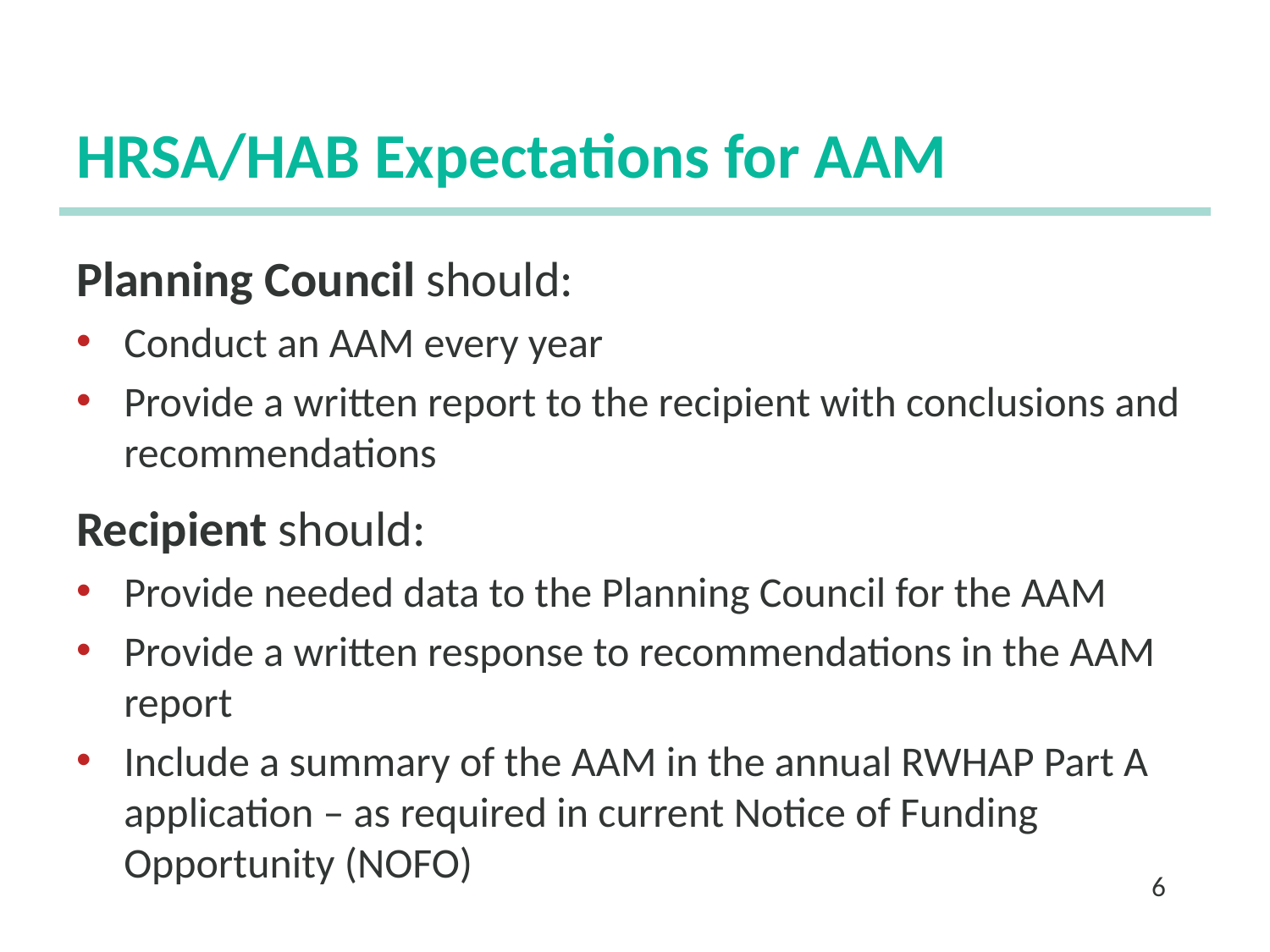

# HRSA/HAB Expectations for AAM
Planning Council should:
Conduct an AAM every year
Provide a written report to the recipient with conclusions and recommendations
Recipient should:
Provide needed data to the Planning Council for the AAM
Provide a written response to recommendations in the AAM report
Include a summary of the AAM in the annual RWHAP Part A application – as required in current Notice of Funding Opportunity (NOFO)

6